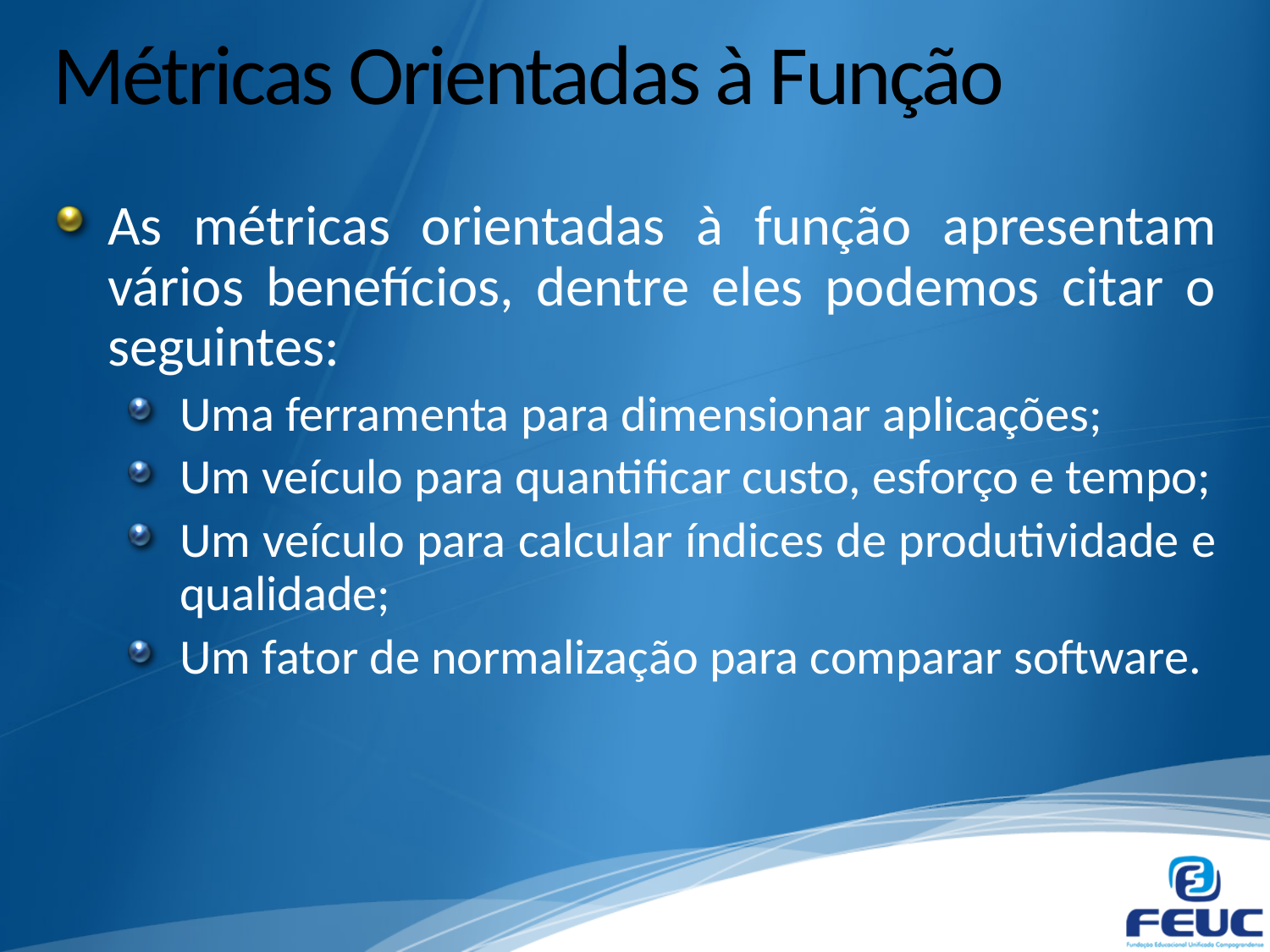

# Métricas Orientadas à Função
As métricas orientadas à função apresentam vários benefícios, dentre eles podemos citar o seguintes:
Uma ferramenta para dimensionar aplicações;
Um veículo para quantificar custo, esforço e tempo;
Um veículo para calcular índices de produtividade e qualidade;
Um fator de normalização para comparar software.